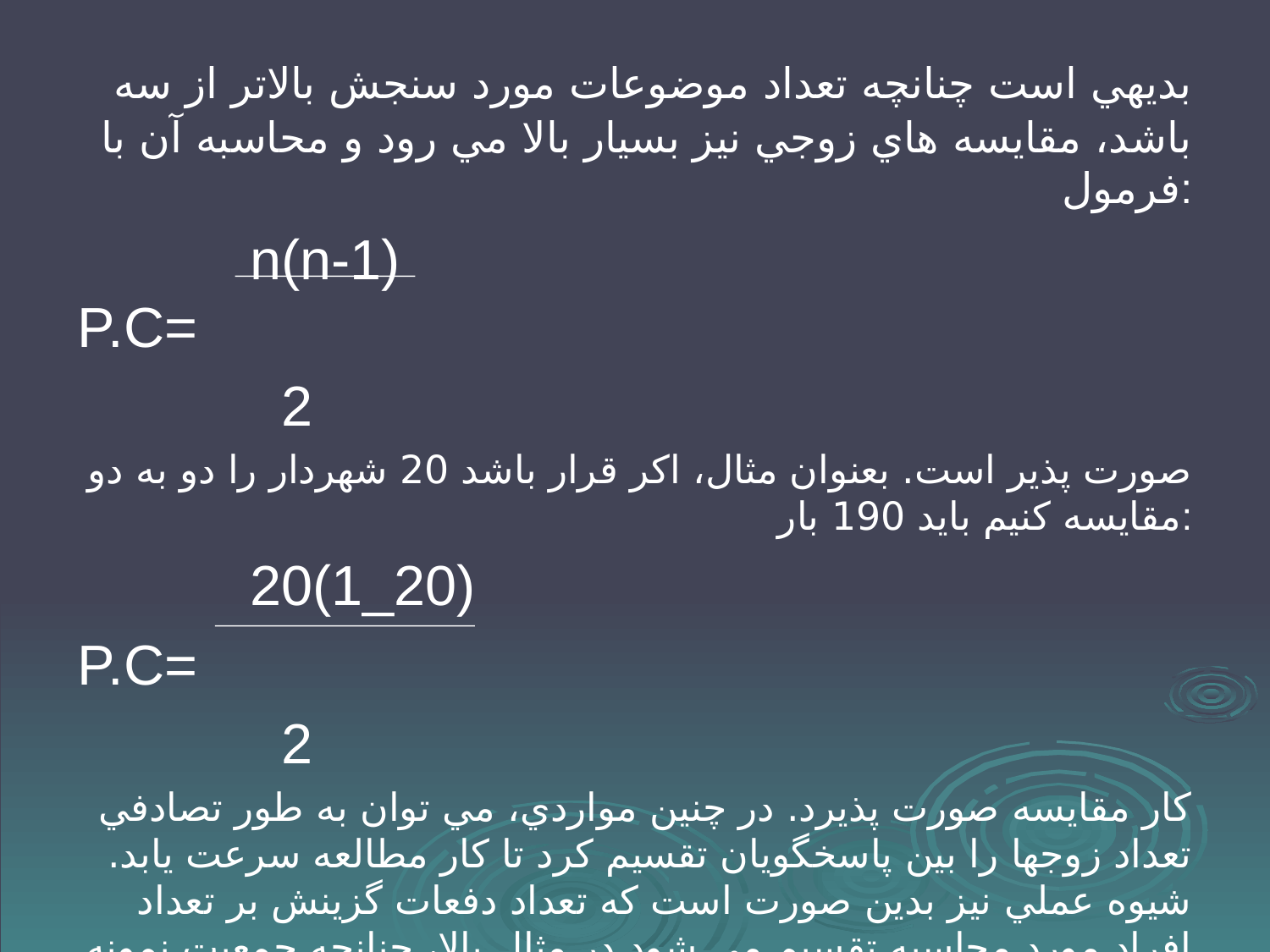

#
  بديهي است چنانچه تعداد موضوعات مورد سنجش بالاتر از سه باشد، مقايسه هاي زوجي نيز بسيار بالا مي رود و محاسبه آن با فرمول:
           n(n-1)                                                   P.C=
             2
صورت پذير است. بعنوان مثال، اكر قرار باشد 20 شهردار را دو به دو مقايسه كنيم بايد 190 بار:
           20(1_20)
P.C=
             2
كار مقايسه صورت پذيرد. در چنين مواردي، مي توان به طور تصادفي تعداد زوجها را بين پاسخگويان تقسيم كرد تا كار مطالعه سرعت يابد. شيوه عملي نيز بدين صورت است كه تعداد دفعات گزينش بر تعداد افراد مورد محاسبه تقسيم مي شود.در مثال بالا، چنانچه جمعيت نمونه 10 نفر باشد، هر فرد بايد به 19 زوج پاسخ دهد.